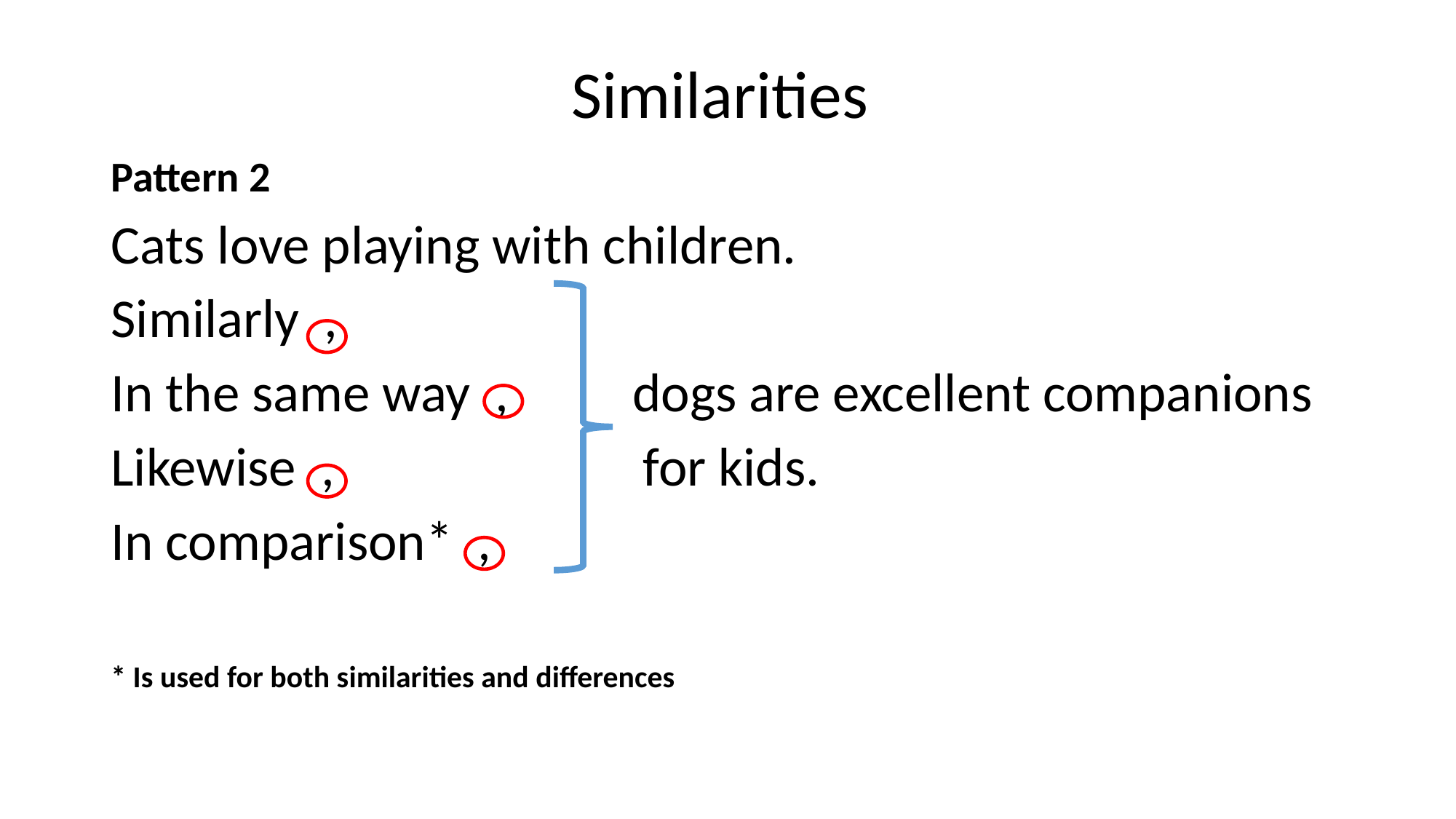

# Similarities
Pattern 2
Cats love playing with children.
Similarly  ,
In the same way  ,          dogs are excellent companions
Likewise  ,                         for kids.
In comparison*  ,

* Is used for both similarities and differences